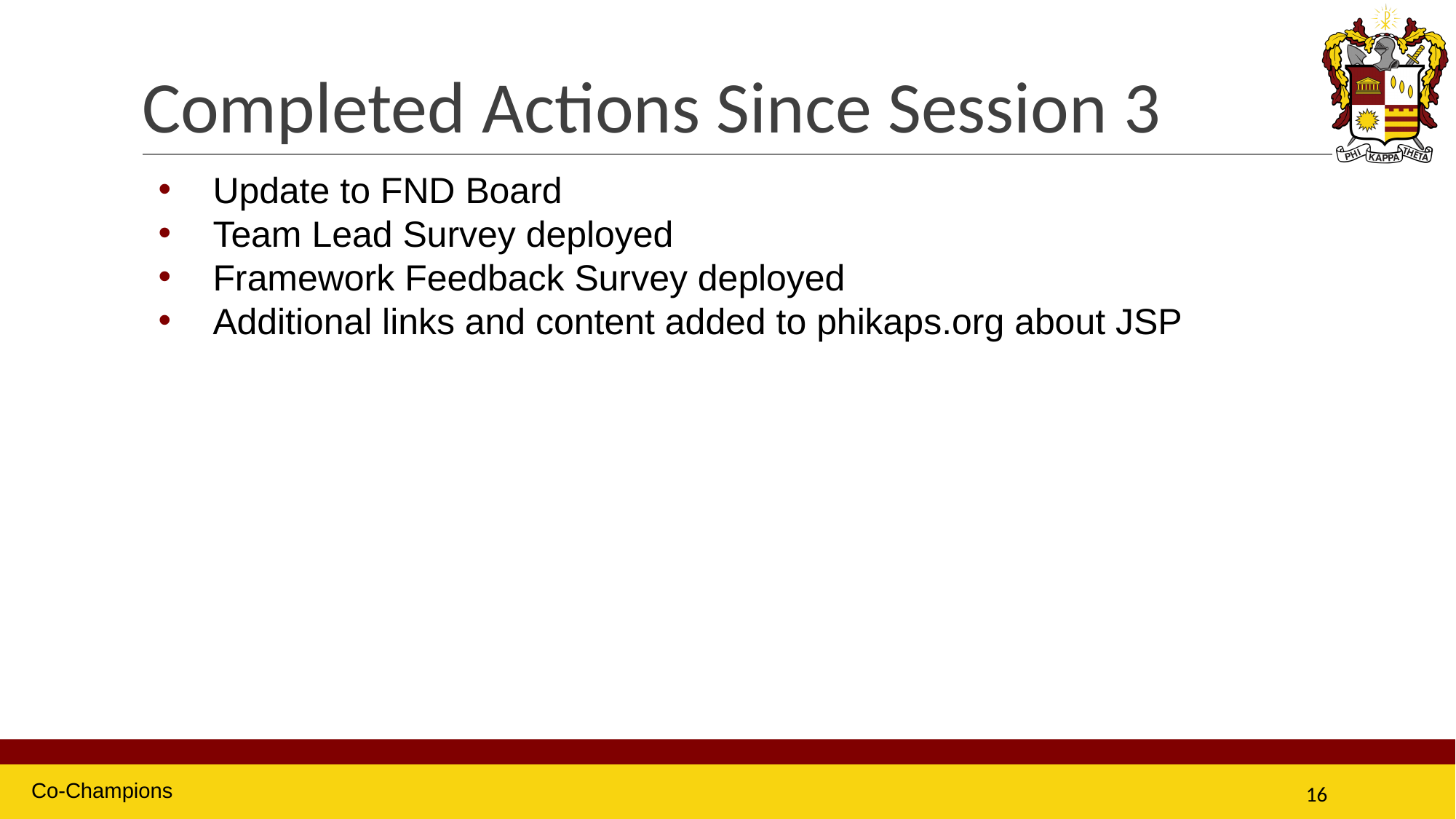

# Completed Actions Since Session 3
Update to FND Board
Team Lead Survey deployed
Framework Feedback Survey deployed
Additional links and content added to phikaps.org about JSP

Co-Champions
16